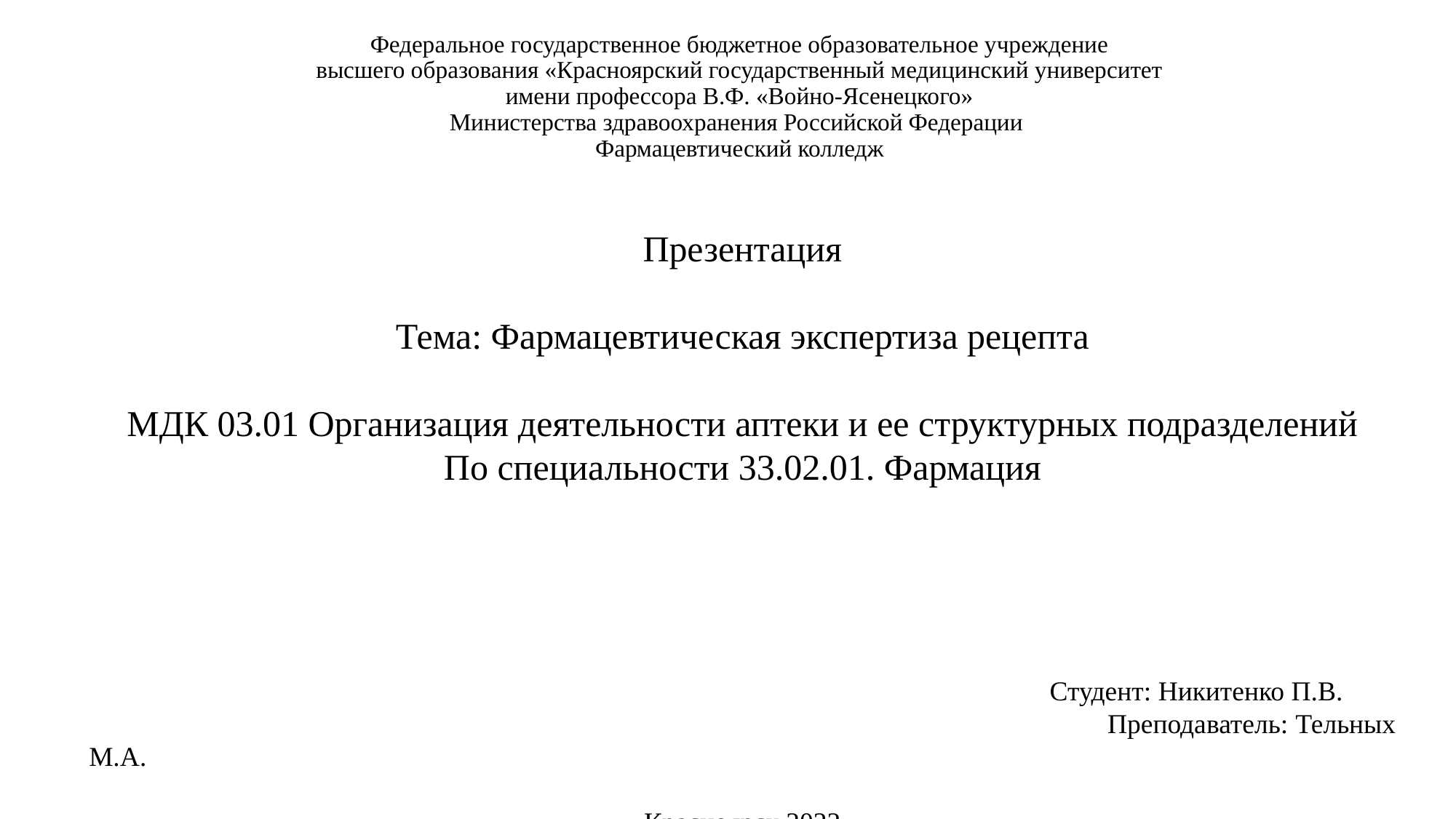

# Федеральное государственное бюджетное образовательное учреждение высшего образования «Красноярский государственный медицинский университет имени профессора В.Ф. «Войно-Ясенецкого» Министерства здравоохранения Российской Федерации Фармацевтический колледж
Презентация

Тема: Фармацевтическая экспертиза рецепта

МДК 03.01 Организация деятельности аптеки и ее структурных подразделений
По специальности 33.02.01. Фармация

                                                                                                                                           Студент: Никитенко П.В.
                                                                                                                                           Преподаватель: Тельных М.А.

Красноярск 2022